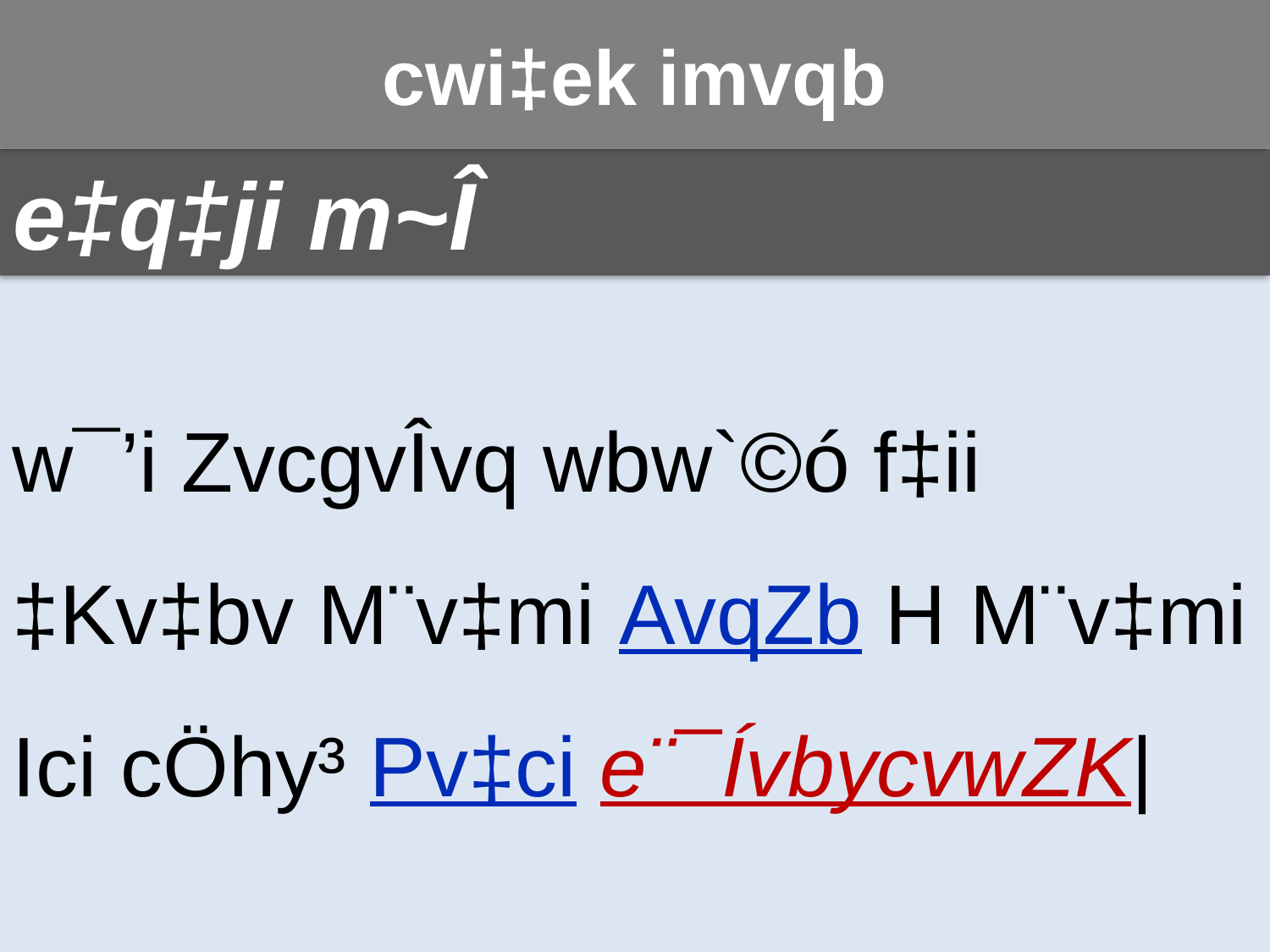

cwi‡ek imvqb
e‡q‡ji m~Î
w¯’i ZvcgvÎvq wbw`©ó f‡ii ‡Kv‡bv M¨v‡mi AvqZb H M¨v‡mi Ici cÖhy³ Pv‡ci e¨¯ÍvbycvwZK|